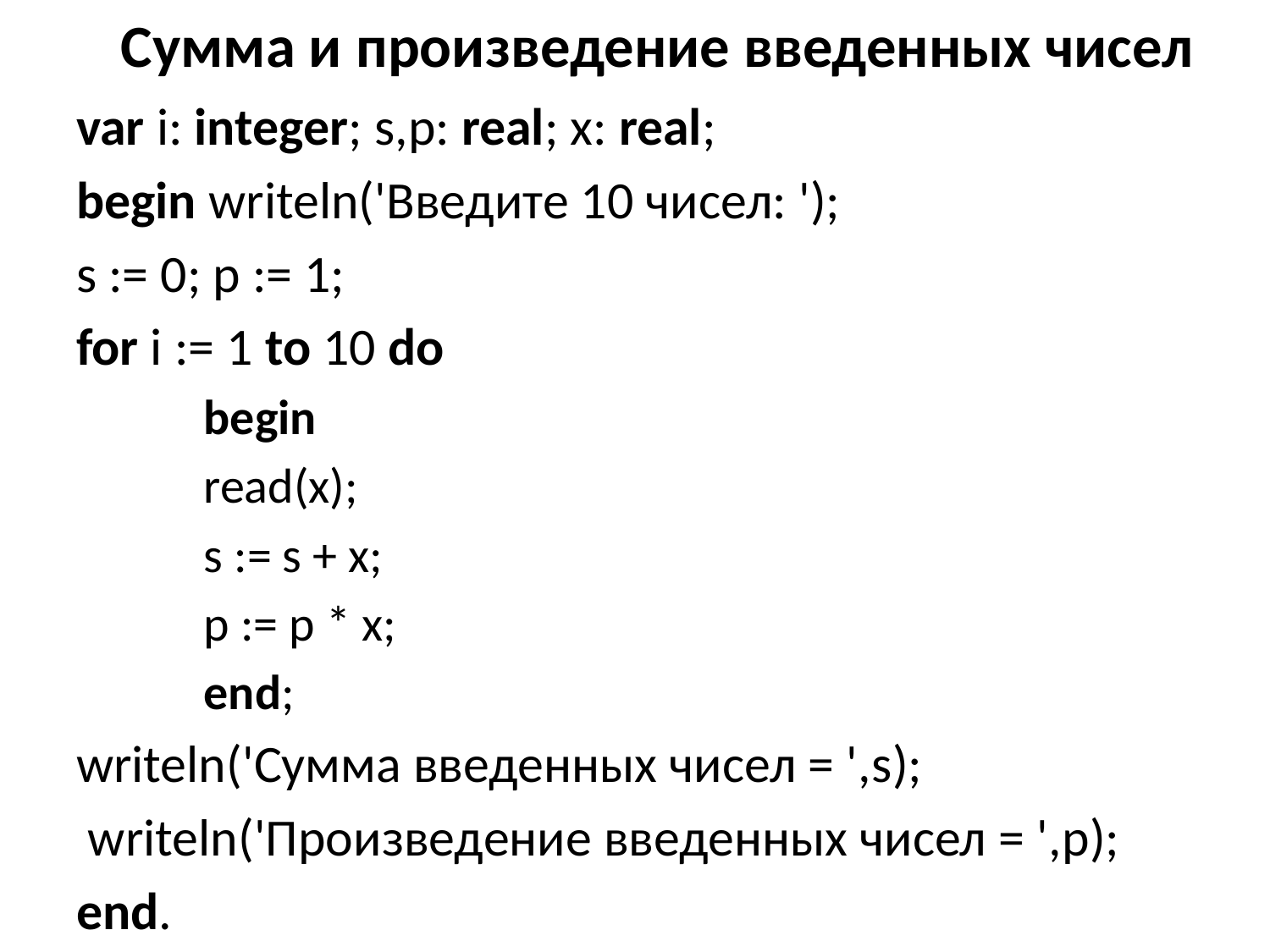

# Сумма и произведение введенных чисел
var i: integer; s,p: real; x: real;
begin writeln('Введите 10 чисел: ');
s := 0; p := 1;
for i := 1 to 10 do
begin
read(x);
s := s + x;
p := p * x;
end;
writeln('Сумма введенных чисел = ',s);
 writeln('Произведение введенных чисел = ',p);
end.